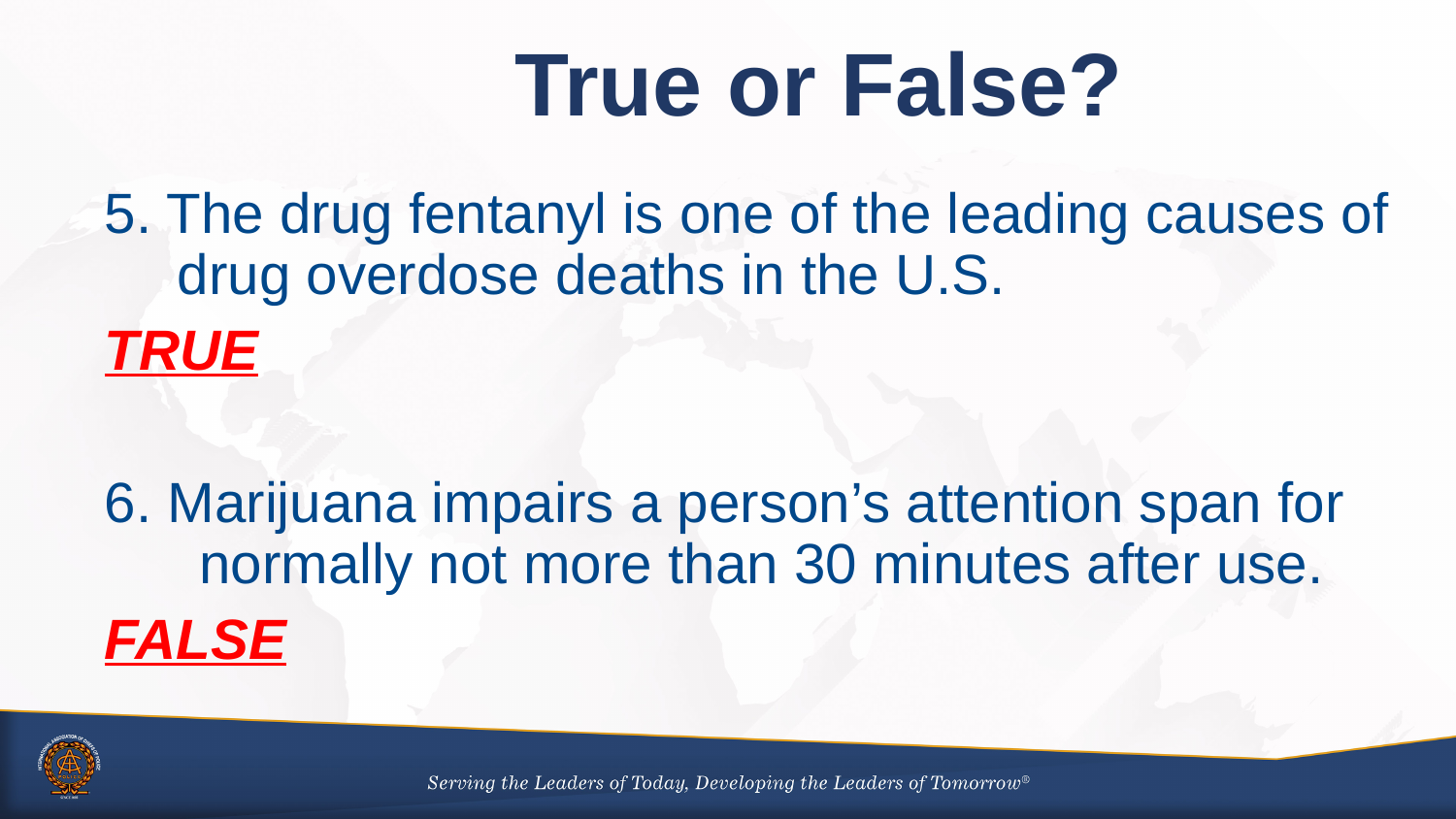

True or False?
5. The drug fentanyl is one of the leading causes of drug overdose deaths in the U.S.
TRUE

6. Marijuana impairs a person’s attention span for normally not more than 30 minutes after use.
FALSE